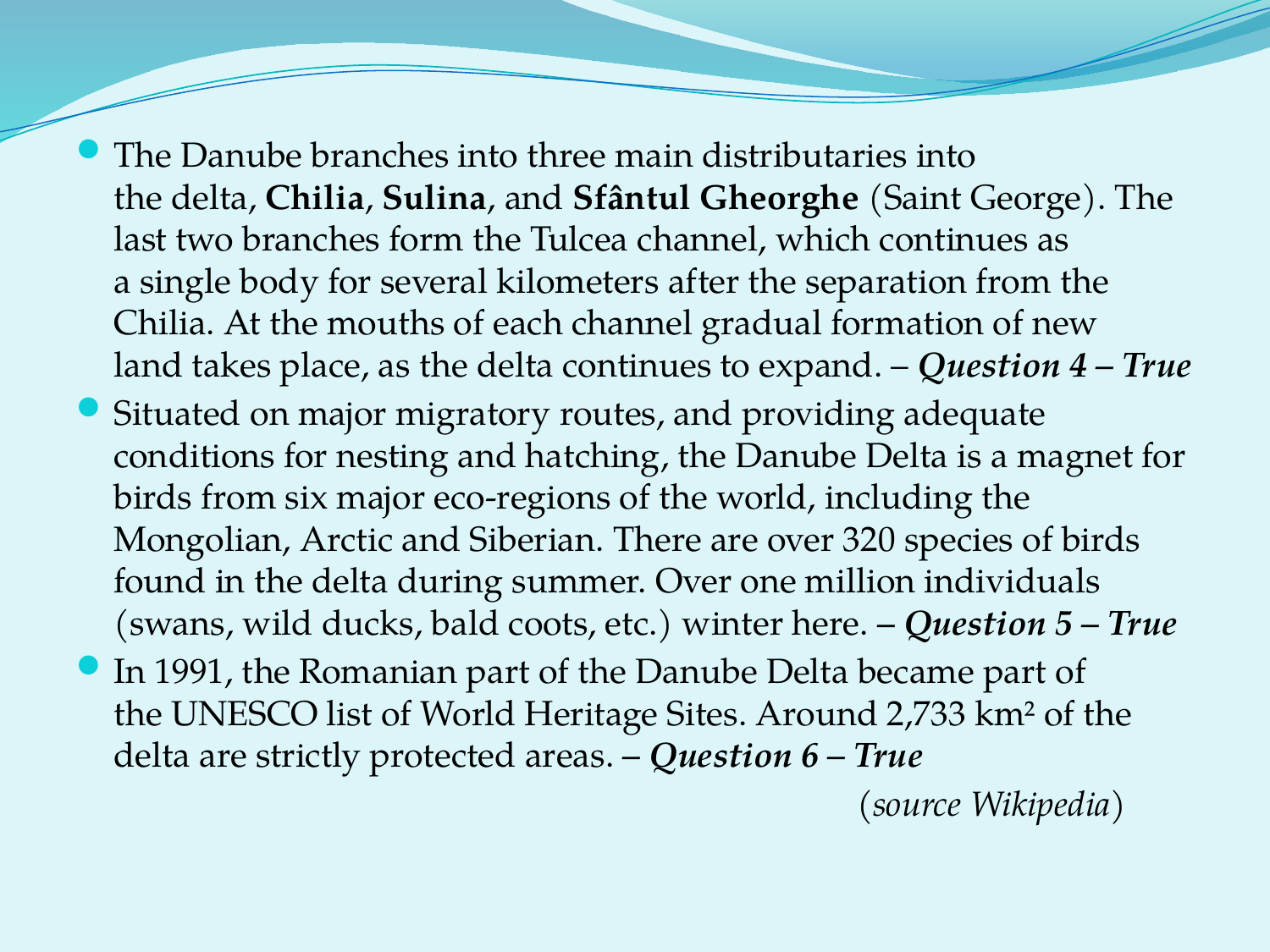

#
The Danube branches into three main distributaries into the delta, Chilia, Sulina, and Sfântul Gheorghe (Saint George). The last two branches form the Tulcea channel, which continues as a single body for several kilometers after the separation from the Chilia. At the mouths of each channel gradual formation of new land takes place, as the delta continues to expand. – Question 4 – True
Situated on major migratory routes, and providing adequate conditions for nesting and hatching, the Danube Delta is a magnet for birds from six major eco-regions of the world, including the Mongolian, Arctic and Siberian. There are over 320 species of birds found in the delta during summer. Over one million individuals (swans, wild ducks, bald coots, etc.) winter here. – Question 5 – True
In 1991, the Romanian part of the Danube Delta became part of the UNESCO list of World Heritage Sites. Around 2,733 km² of the delta are strictly protected areas. – Question 6 – True
                                                                                          (source Wikipedia)